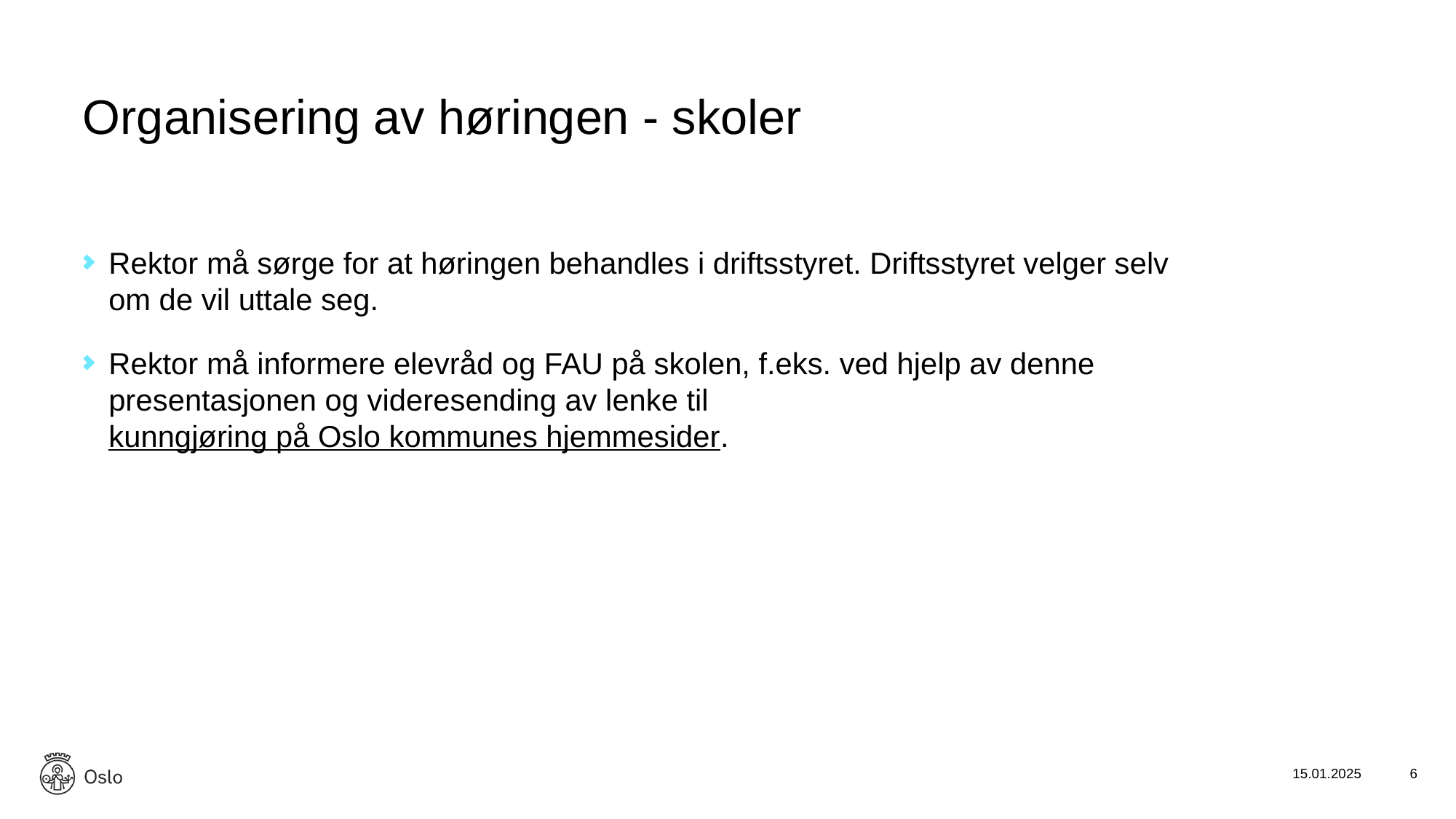

# Organisering av høringen - skoler

Rektor må sørge for at høringen behandles i driftsstyret. Driftsstyret velger selv om de vil uttale seg.
Rektor må informere elevråd og FAU på skolen, f.eks. ved hjelp av denne presentasjonen og videresending av lenke til kunngjøring på Oslo kommunes hjemmesider.
15.01.2025
6